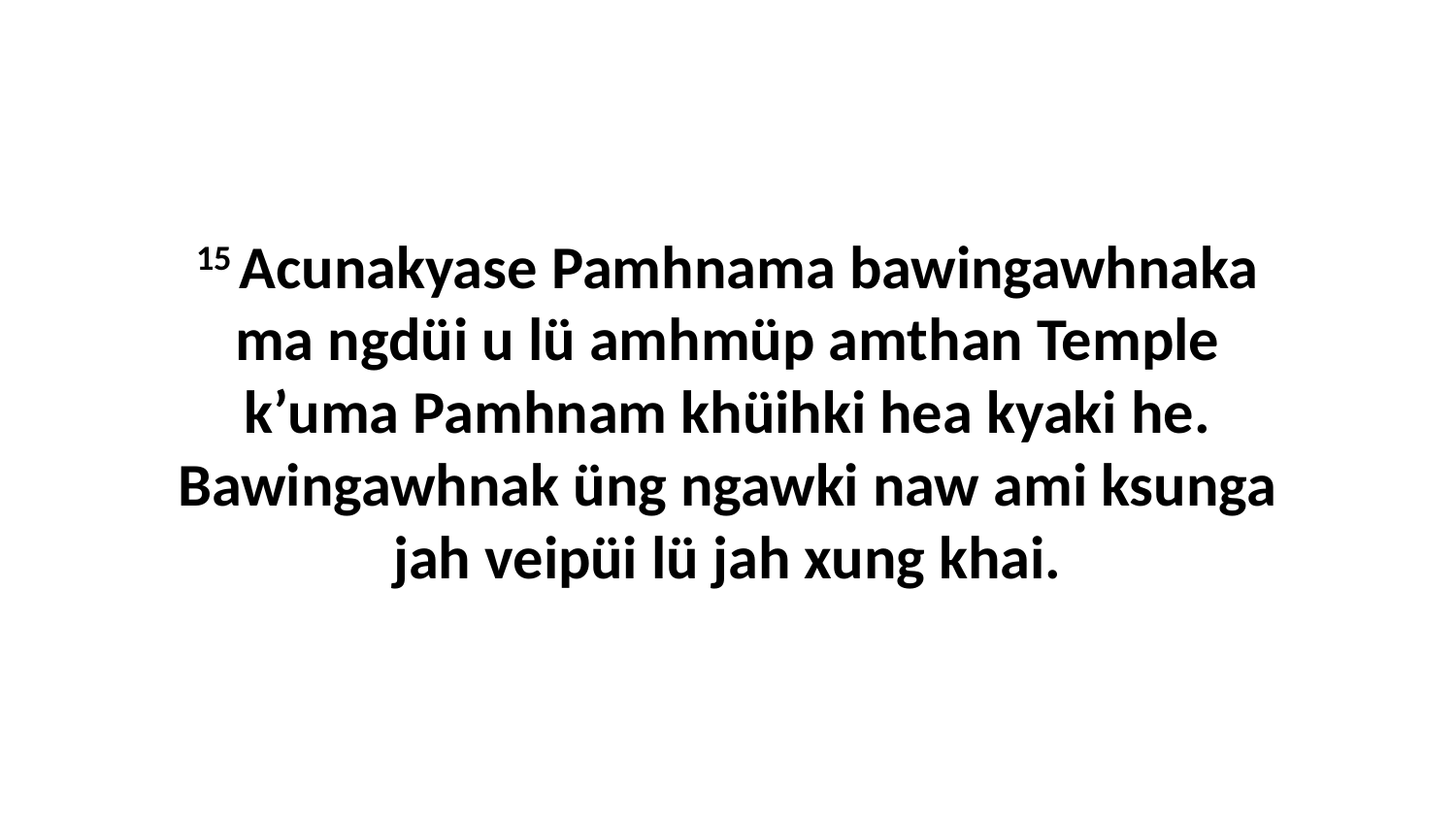

15 Acunakyase Pamhnama bawingawhnaka ma ngdüi u lü amhmüp amthan Temple k’uma Pamhnam khüihki hea kyaki he. Bawingawhnak üng ngawki naw ami ksunga jah veipüi lü jah xung khai.